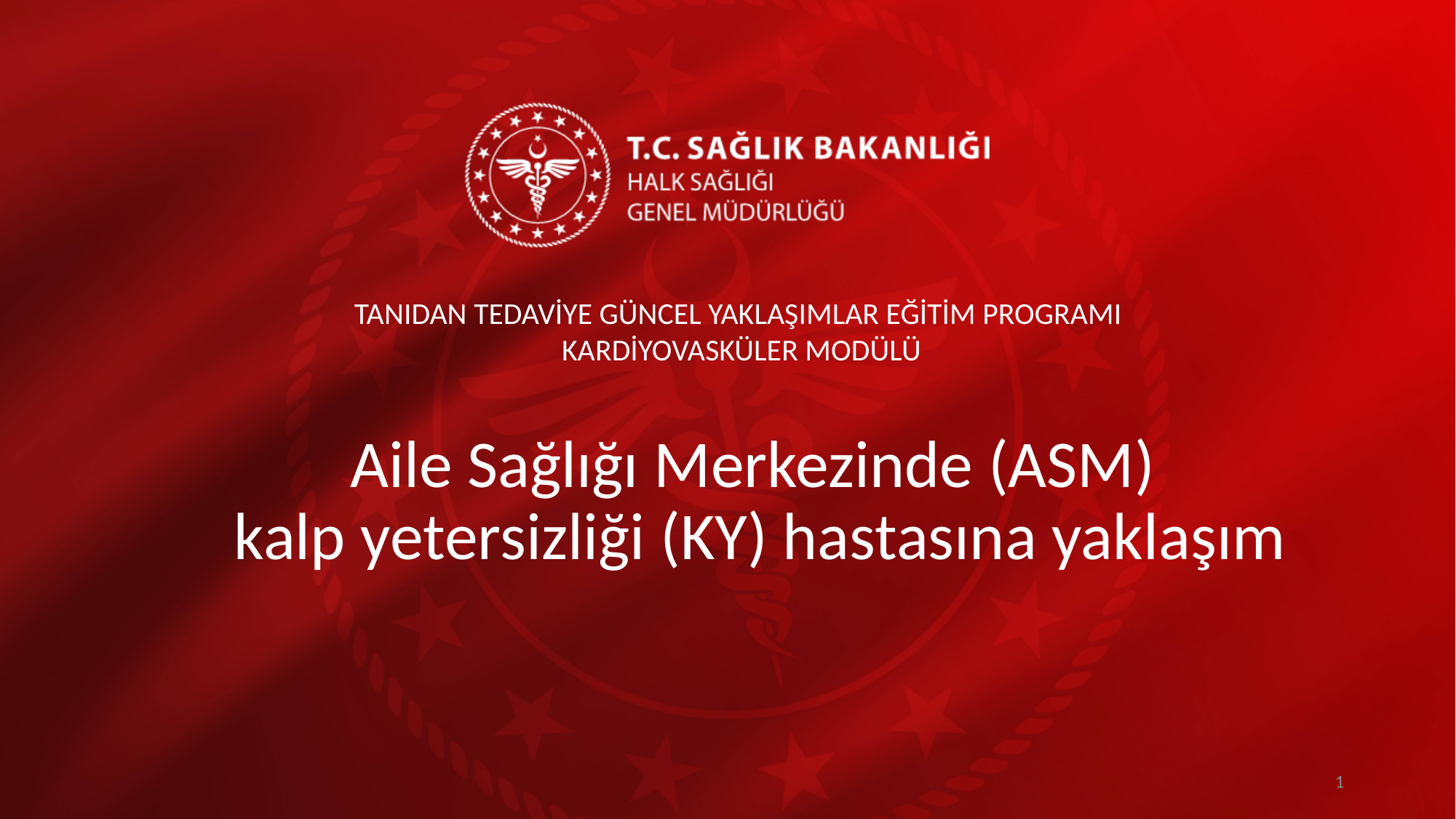

TANIDAN TEDAVİYE GÜNCEL YAKLAŞIMLAR EĞİTİM PROGRAMI
KARDİYOVASKÜLER MODÜLÜ
# Aile Sağlığı Merkezinde (ASM) kalp yetersizliği (KY) hastasına yaklaşım
1